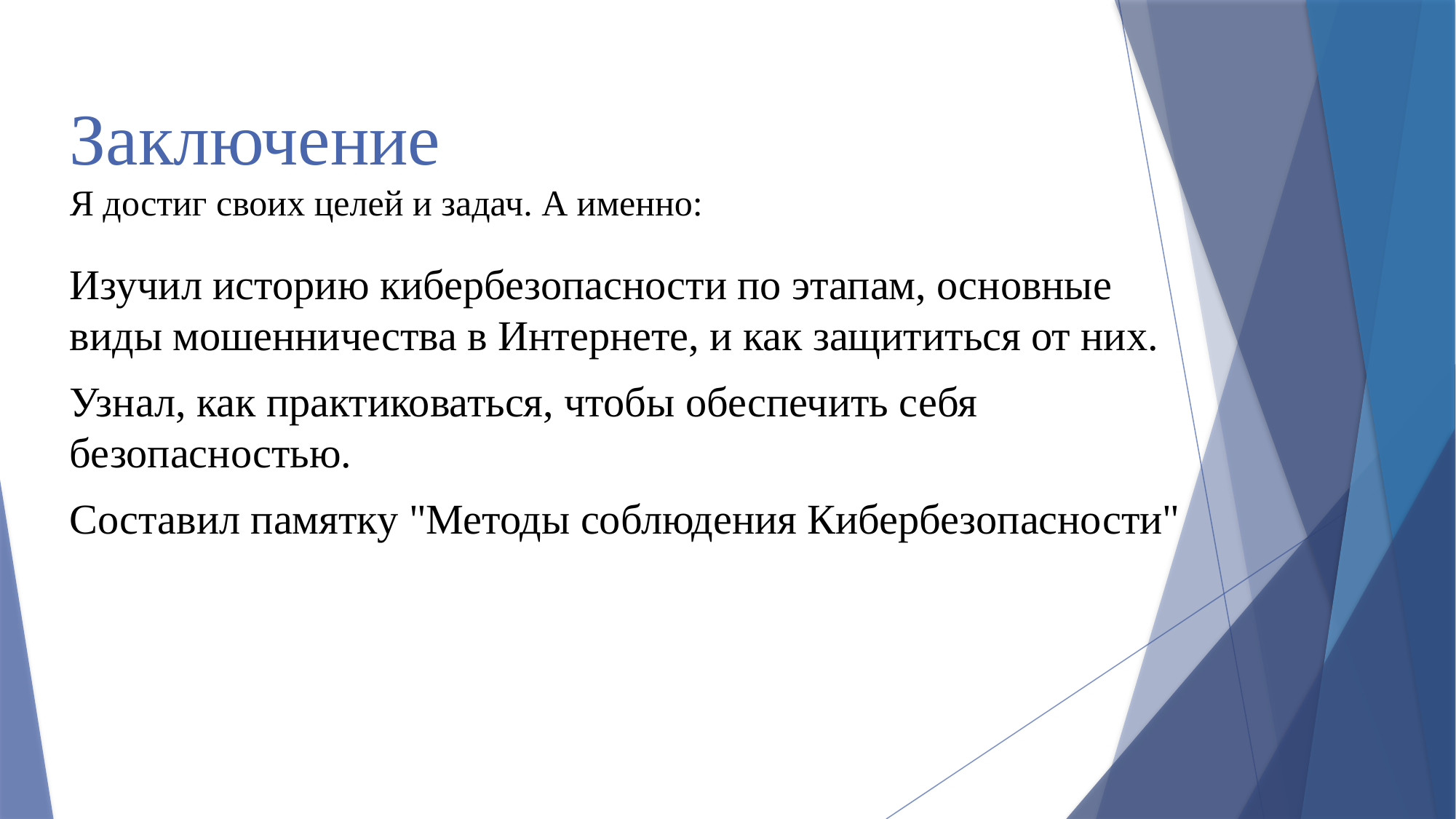

# Заключение Я достиг своих целей и задач. А именно:
Изучил историю кибербезопасности по этапам, основные виды мошенничества в Интернете, и как защититься от них.
Узнал, как практиковаться, чтобы обеспечить себя безопасностью.
Составил памятку "Методы соблюдения Кибербезопасности"